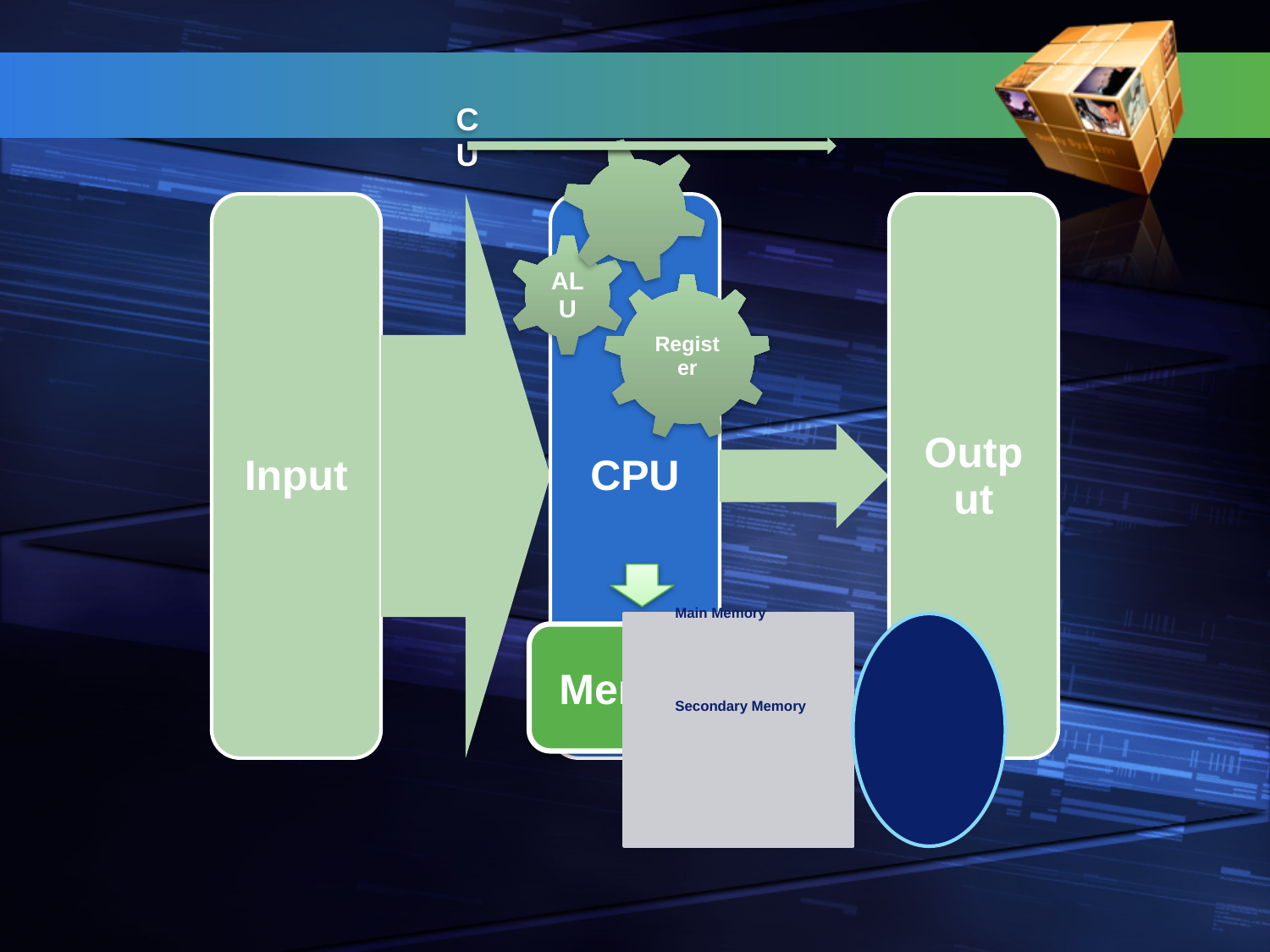

#
Register
ALU
CU
Input
CPU
Output

Main Memory
Secondary Memory
Memory